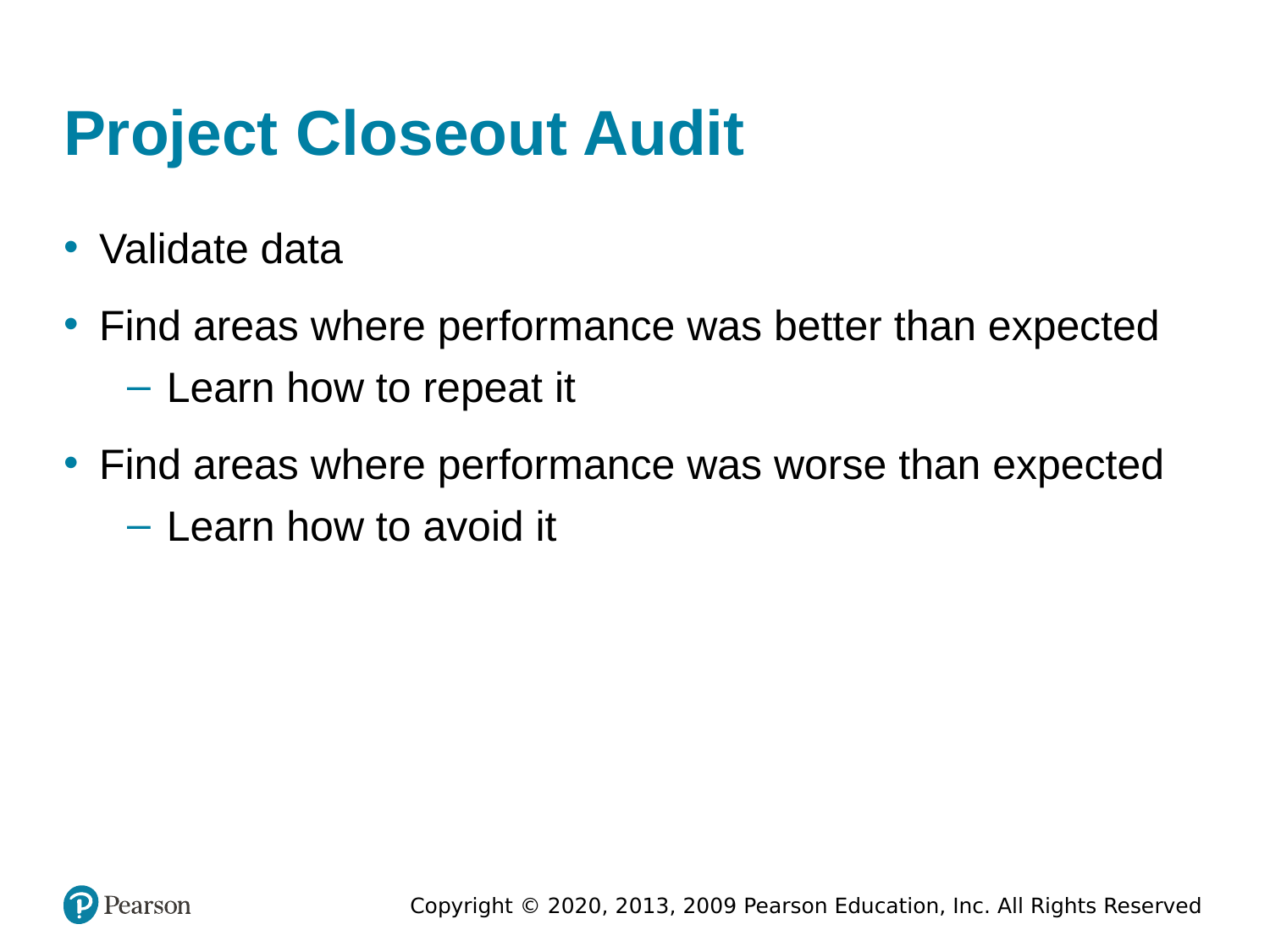

# Project Closeout Audit
Validate data
Find areas where performance was better than expected
Learn how to repeat it
Find areas where performance was worse than expected
Learn how to avoid it